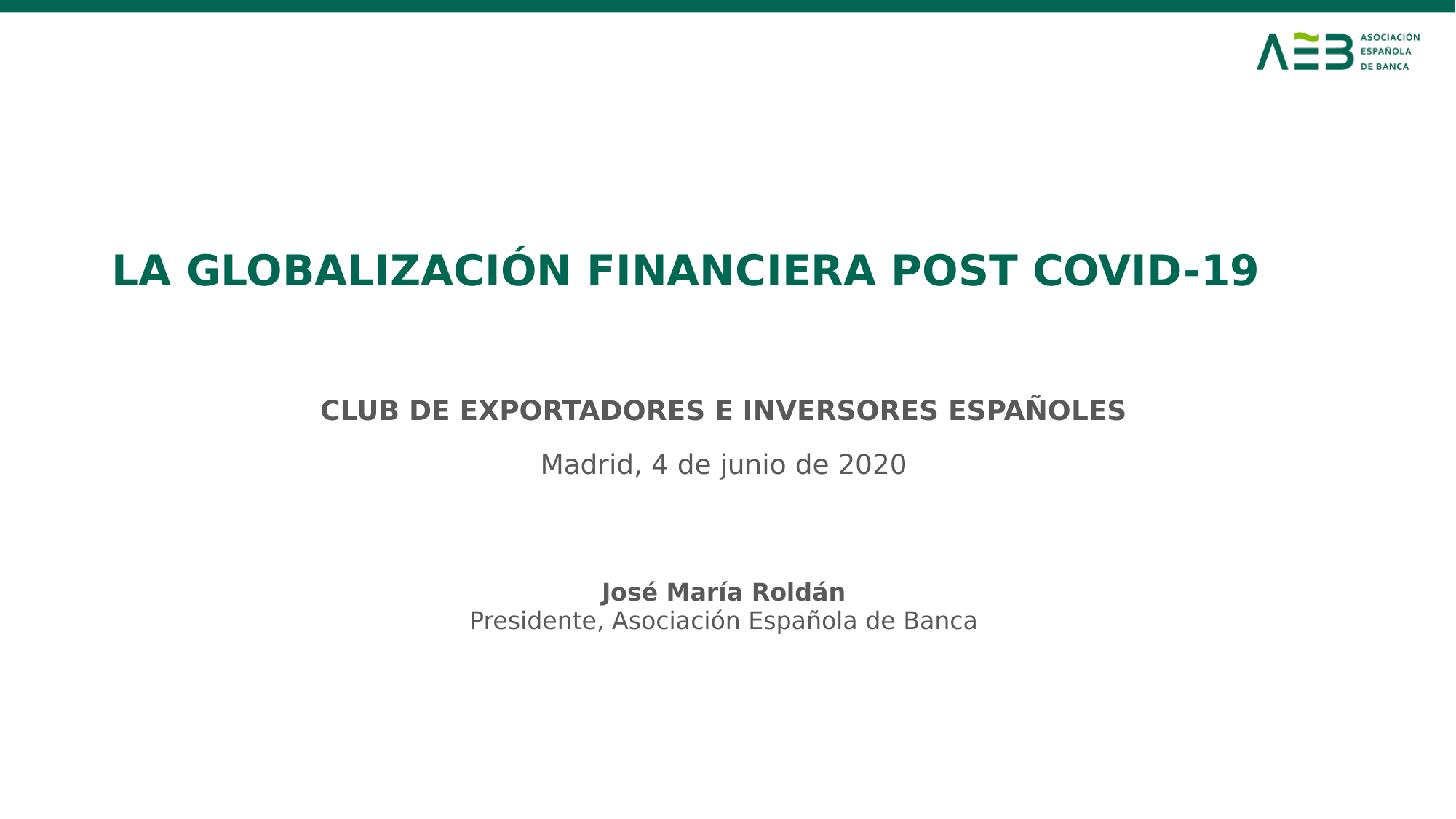

LA GLOBALIZACIÓN FINANCIERA POST COVID-19

CLUB DE EXPORTADORES E INVERSORES ESPAÑOLES

Madrid, 4 de junio de 2020
José María Roldán
Presidente, Asociación Española de Banca